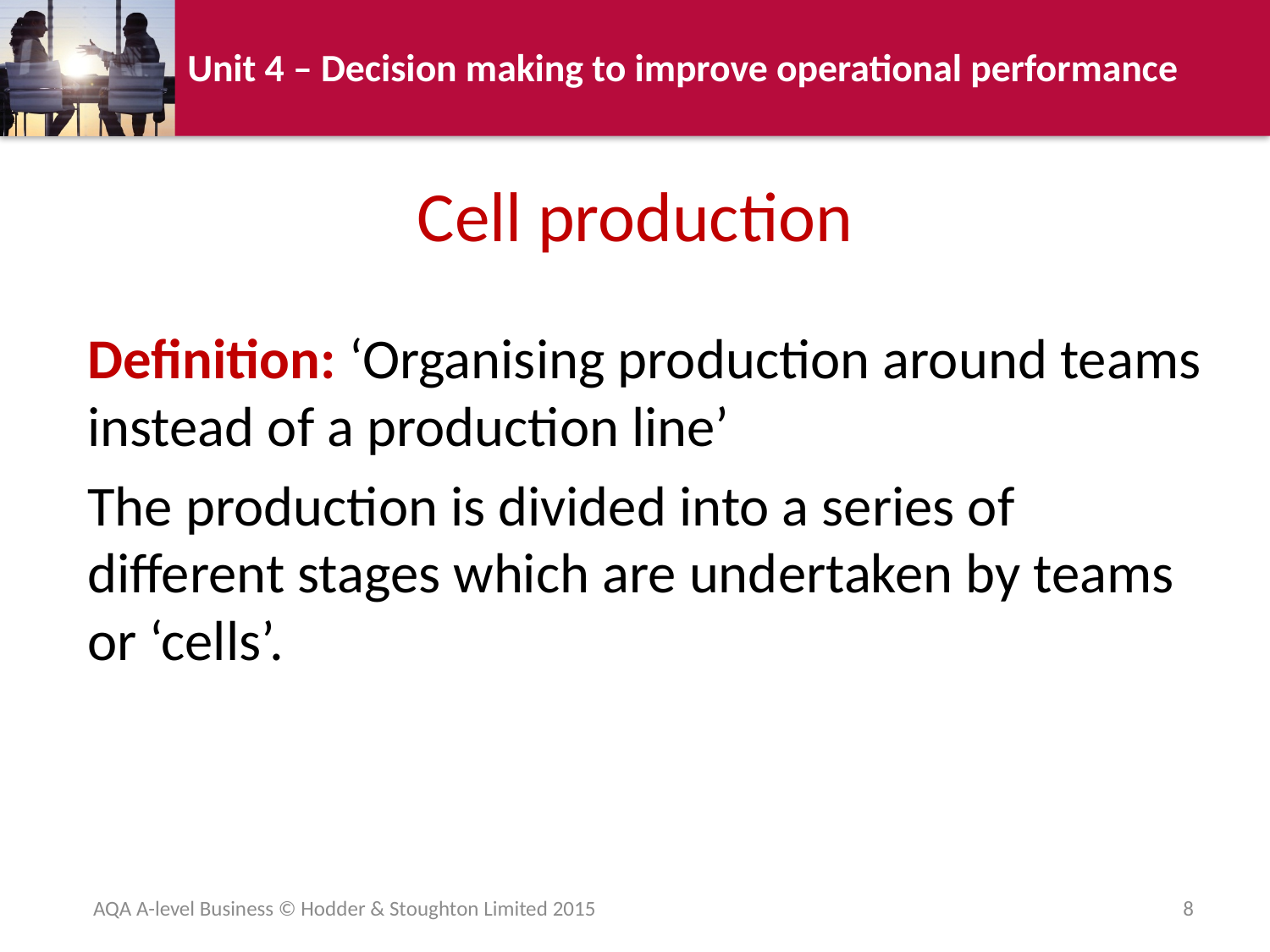

# Cell production
Definition: ‘Organising production around teams instead of a production line’
The production is divided into a series of different stages which are undertaken by teams or ‘cells’.
AQA A-level Business © Hodder & Stoughton Limited 2015
8